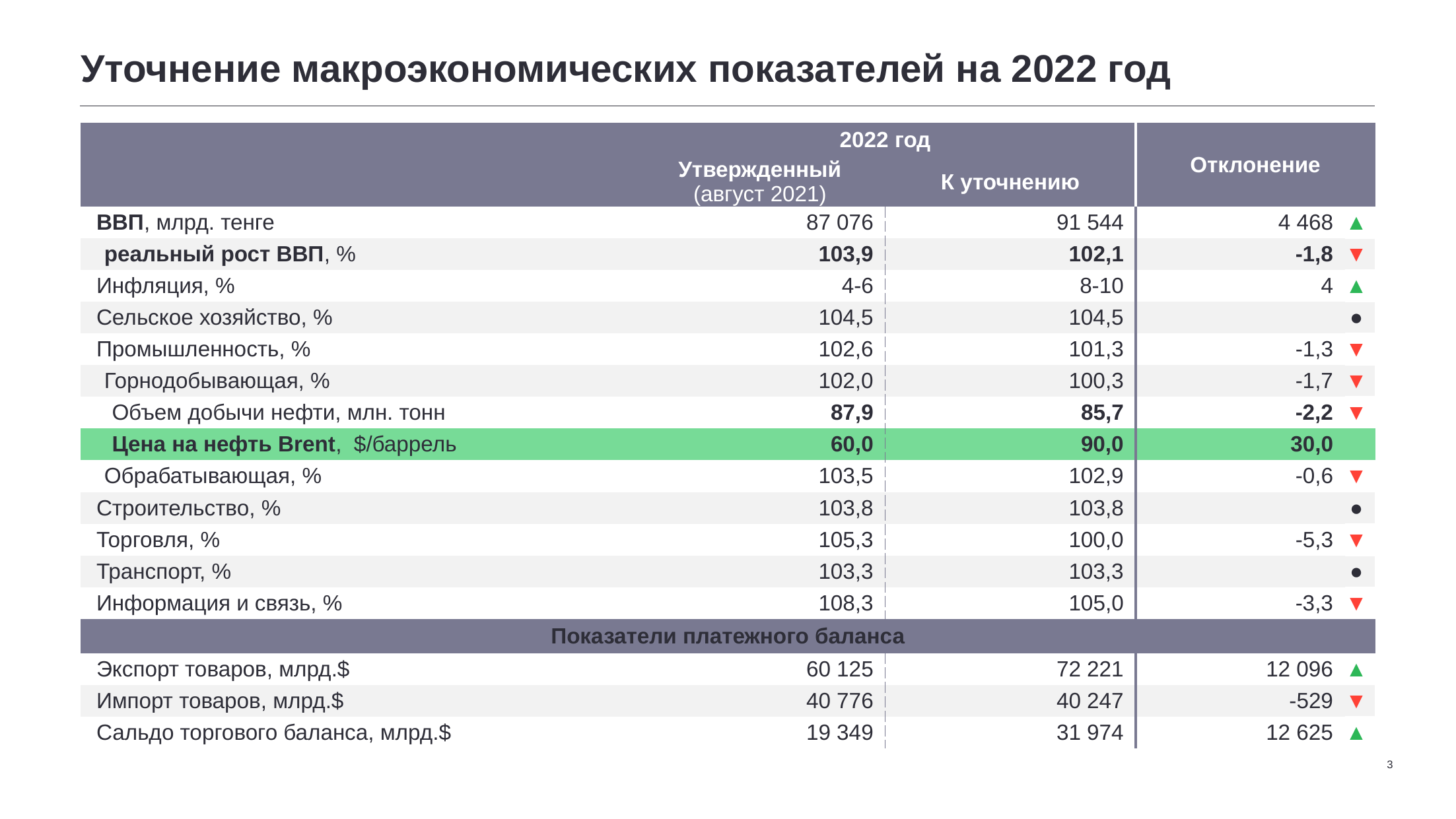

Уточнение макроэкономических показателей на 2022 год
|  | 2022 год |  | Отклонение |  |
| --- | --- | --- | --- | --- |
|  | Утвержденный (август 2021) | К уточнению |  |  |
| ВВП, млрд. тенге | 87 076 | 91 544 | 4 468 | ▲ |
| реальный рост ВВП, % | 103,9 | 102,1 | -1,8 | ▼ |
| Инфляция, % | 4-6 | 8-10 | 4 | ▲ |
| Сельское хозяйство, % | 104,5 | 104,5 |  | ● |
| Промышленность, % | 102,6 | 101,3 | -1,3 | ▼ |
| Горнодобывающая, % | 102,0 | 100,3 | -1,7 | ▼ |
| Объем добычи нефти, млн. тонн | 87,9 | 85,7 | -2,2 | ▼ |
| Цена на нефть Brent, $/баррель | 60,0 | 90,0 | 30,0 |  |
| Обрабатывающая, % | 103,5 | 102,9 | -0,6 | ▼ |
| Строительство, % | 103,8 | 103,8 |  | ● |
| Торговля, % | 105,3 | 100,0 | -5,3 | ▼ |
| Транспорт, % | 103,3 | 103,3 |  | ● |
| Информация и связь, % | 108,3 | 105,0 | -3,3 | ▼ |
| Показатели платежного баланса |  |  |  |  |
| Экспорт товаров, млрд.$ | 60 125 | 72 221 | 12 096 | ▲ |
| Импорт товаров, млрд.$ | 40 776 | 40 247 | -529 | ▼ |
| Сальдо торгового баланса, млрд.$ | 19 349 | 31 974 | 12 625 | ▲ |